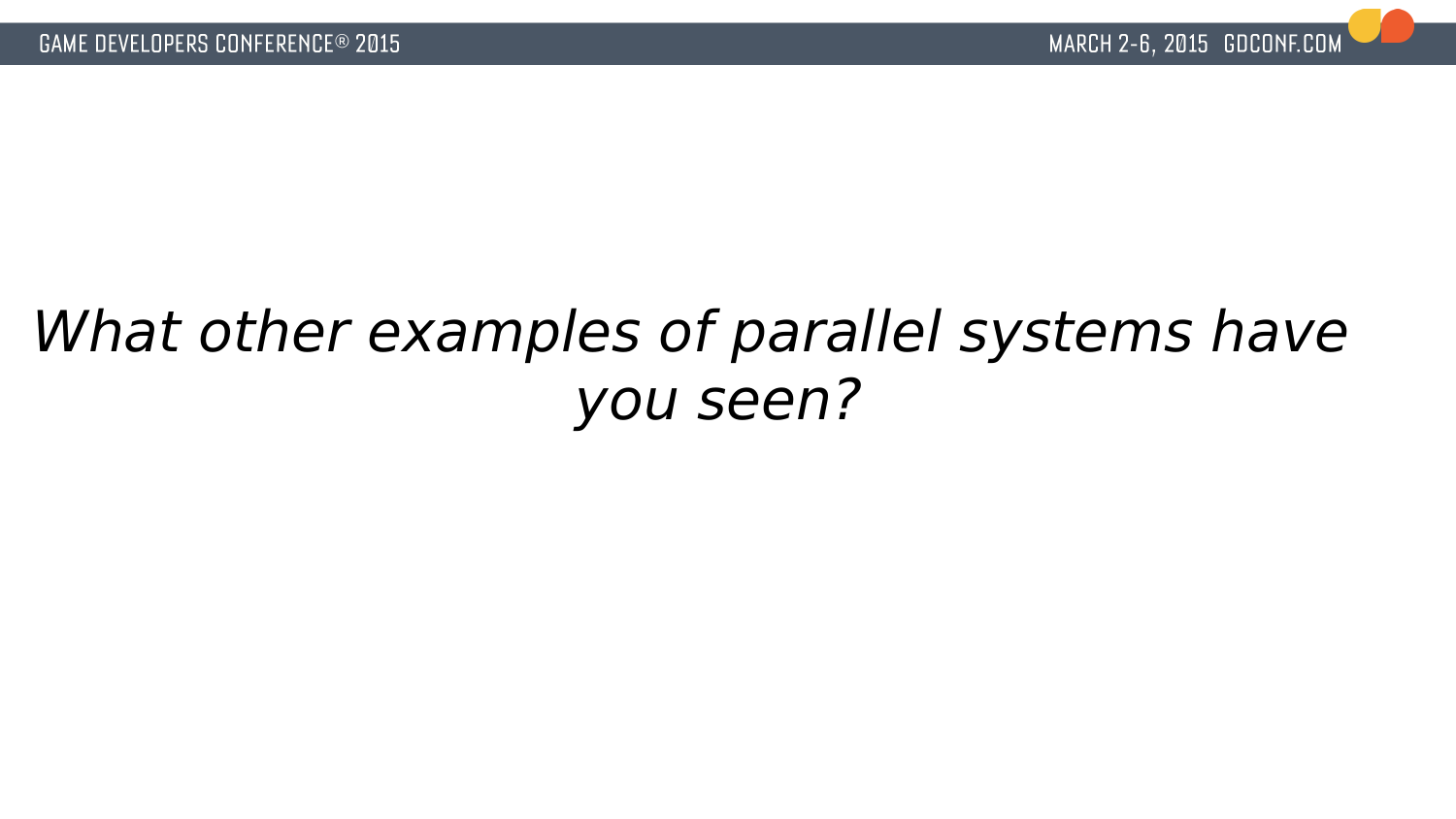

What other examples of parallel systems have you seen?